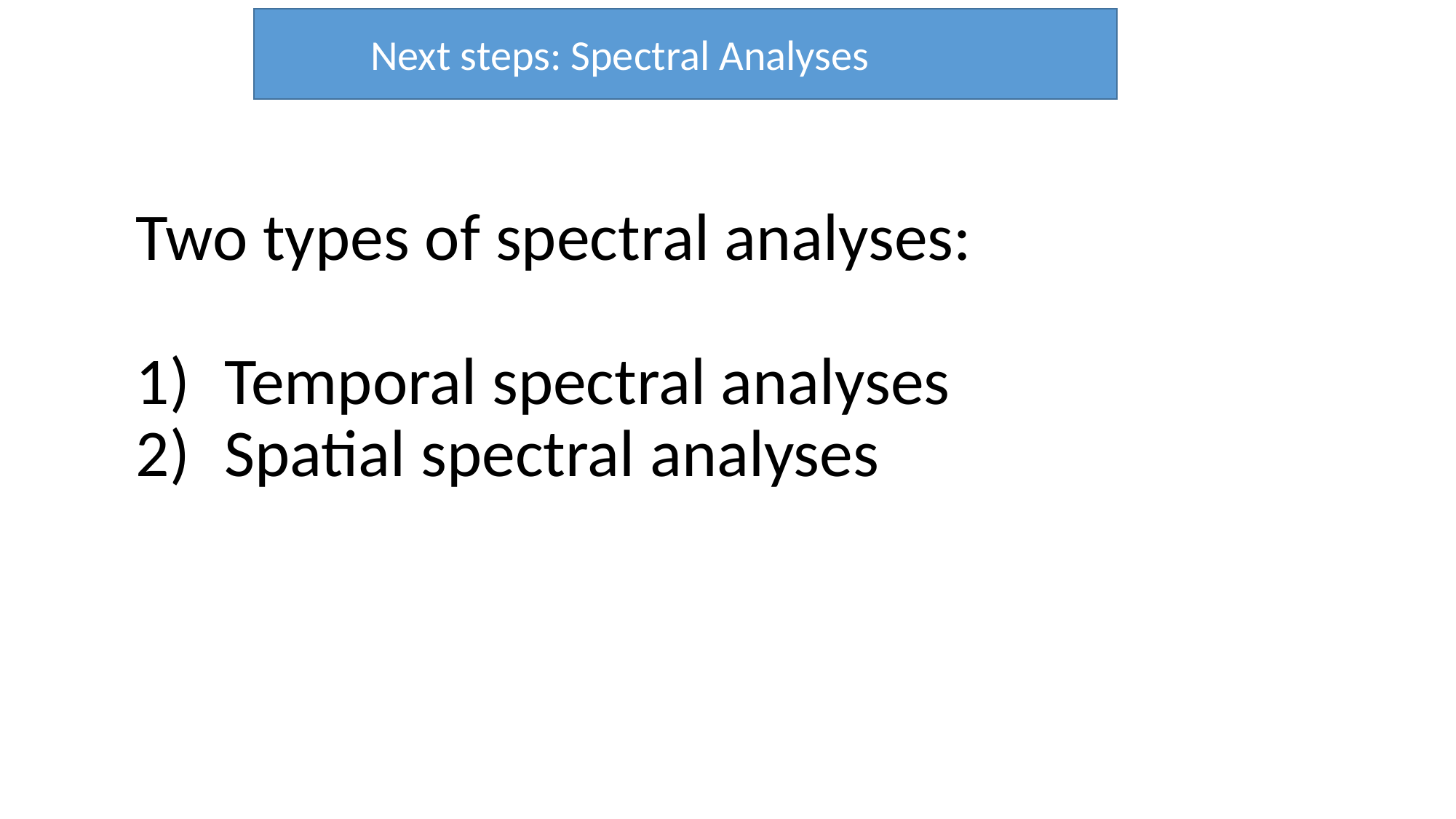

Next steps: Spectral Analyses

Two types of spectral analyses:

Temporal spectral analyses
Spatial spectral analyses